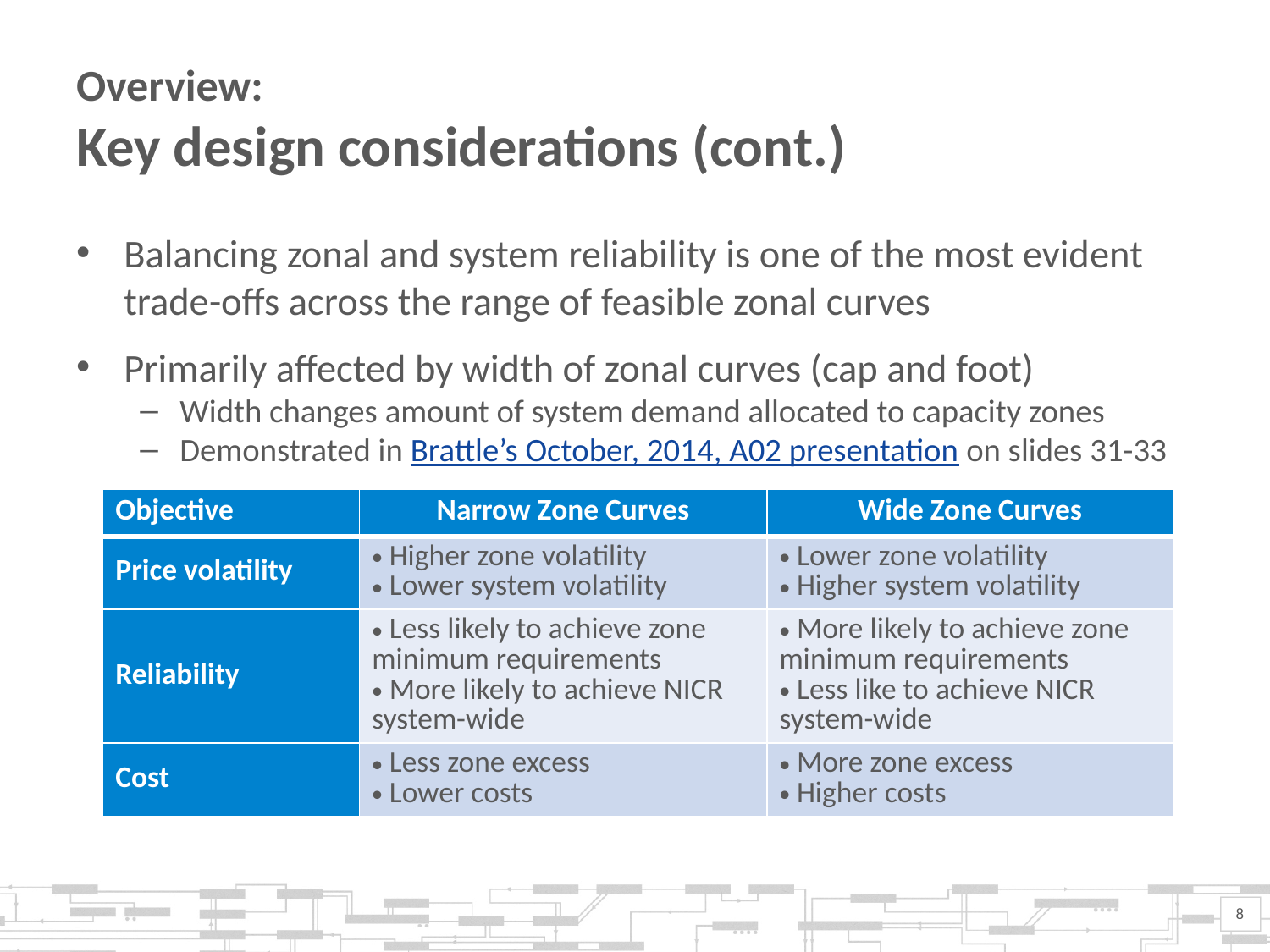

# Overview: Key design considerations (cont.)
Balancing zonal and system reliability is one of the most evident trade-offs across the range of feasible zonal curves
Primarily affected by width of zonal curves (cap and foot)
Width changes amount of system demand allocated to capacity zones
Demonstrated in Brattle’s October, 2014, A02 presentation on slides 31-33

| Objective | Narrow Zone Curves | Wide Zone Curves |
| --- | --- | --- |
| Price volatility | Higher zone volatility Lower system volatility | Lower zone volatility Higher system volatility |
| Reliability | Less likely to achieve zone minimum requirements More likely to achieve NICR system-wide | More likely to achieve zone minimum requirements Less like to achieve NICR system-wide |
| Cost | Less zone excess Lower costs | More zone excess Higher costs |
8